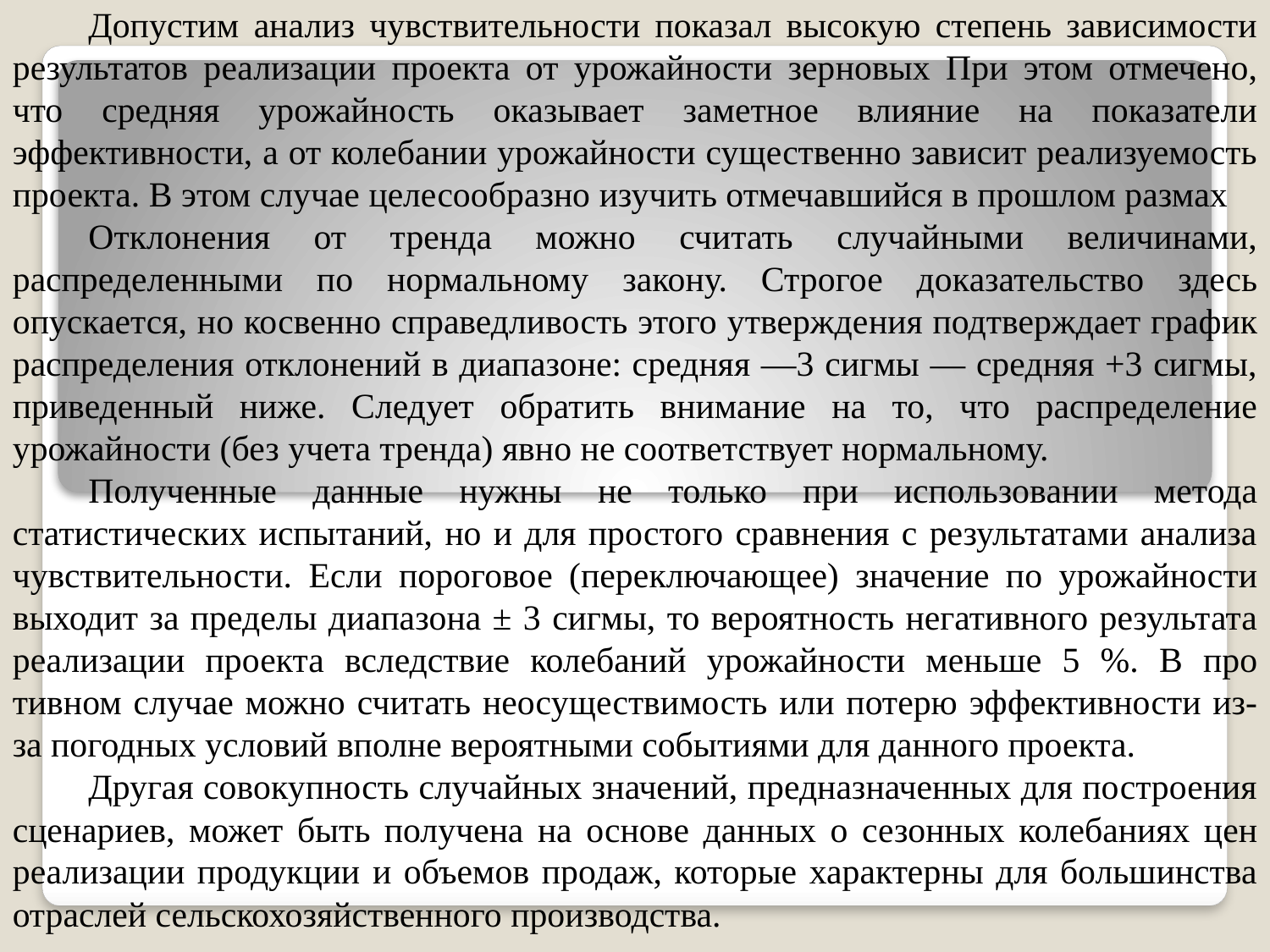

Допустим анализ чувствительности показал высокую степень зависимости результатов реализации проекта от урожайности зер­новых При этом отмечено, что средняя урожайность оказывает заметное влияние на показатели эффективности, а от колебании урожайности существенно зависит реализуемость проекта. В этом случае целесообразно изучить отмечавшийся в прошлом размах
Отклонения от тренда можно считать случайными величинами, распределенными по нормальному закону. Строгое доказательст­во здесь опускается, но косвенно справедливость этого утвержде­ния подтверждает график распределения отклонений в диапазоне: средняя —3 сигмы — средняя +3 сигмы, приведенный ниже. Сле­дует обратить внимание на то, что распределение урожайности (без учета тренда) явно не соответствует нормальному.
Полученные данные нужны не только при использовании ме­тода статистических испытаний, но и для простого сравнения с результатами анализа чувствительности. Если пороговое (пере­ключающее) значение по урожайности выходит за пределы диапа­зона ± 3 сигмы, то вероятность негативного результата реализации проекта вследствие колебаний урожайности меньше 5 %. В про­тивном случае можно считать неосуществимость или потерю эф­фективности из-за погодных условий вполне вероятными событи­ями для данного проекта.
Другая совокупность случайных значений, предназначенных для построения сценариев, может быть получена на основе дан­ных о сезонных колебаниях цен реализации продукции и объемов продаж, которые характерны для большинства отраслей сельскохозяйственного производства.